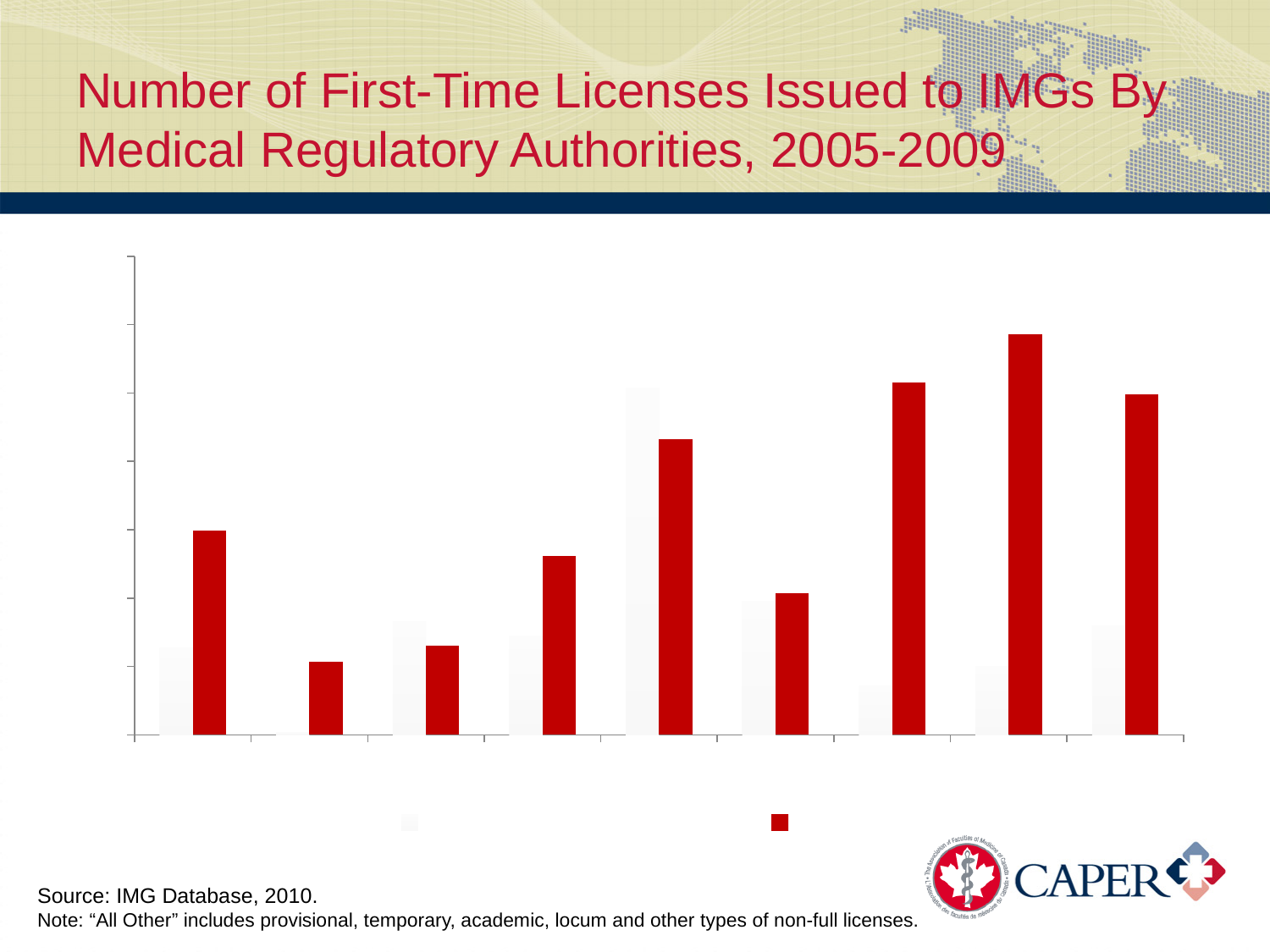

# Number of First-Time Licenses Issued to IMGs By Medical Regulatory Authorities, 2005-2009

### Chart

| Category | Full/Regular | All Other |
|---|---|---|
| CPSNL | 128.0 | 299.0 |
| CPSNS (07-09) | 3.0 | 107.0 |
| CPSNB | 166.0 | 130.0 |
| CMQ | 145.0 | 262.0 |
| CPSO | 507.0 | 433.0 |
| CPSM | 196.0 | 207.0 |
| CPSS | 72.0 | 515.0 |
| CPSA | 100.0 | 586.0 |
| CPSBC | 160.0 | 498.0 |
Source: IMG Database, 2010.
Note: “All Other” includes provisional, temporary, academic, locum and other types of non-full licenses.